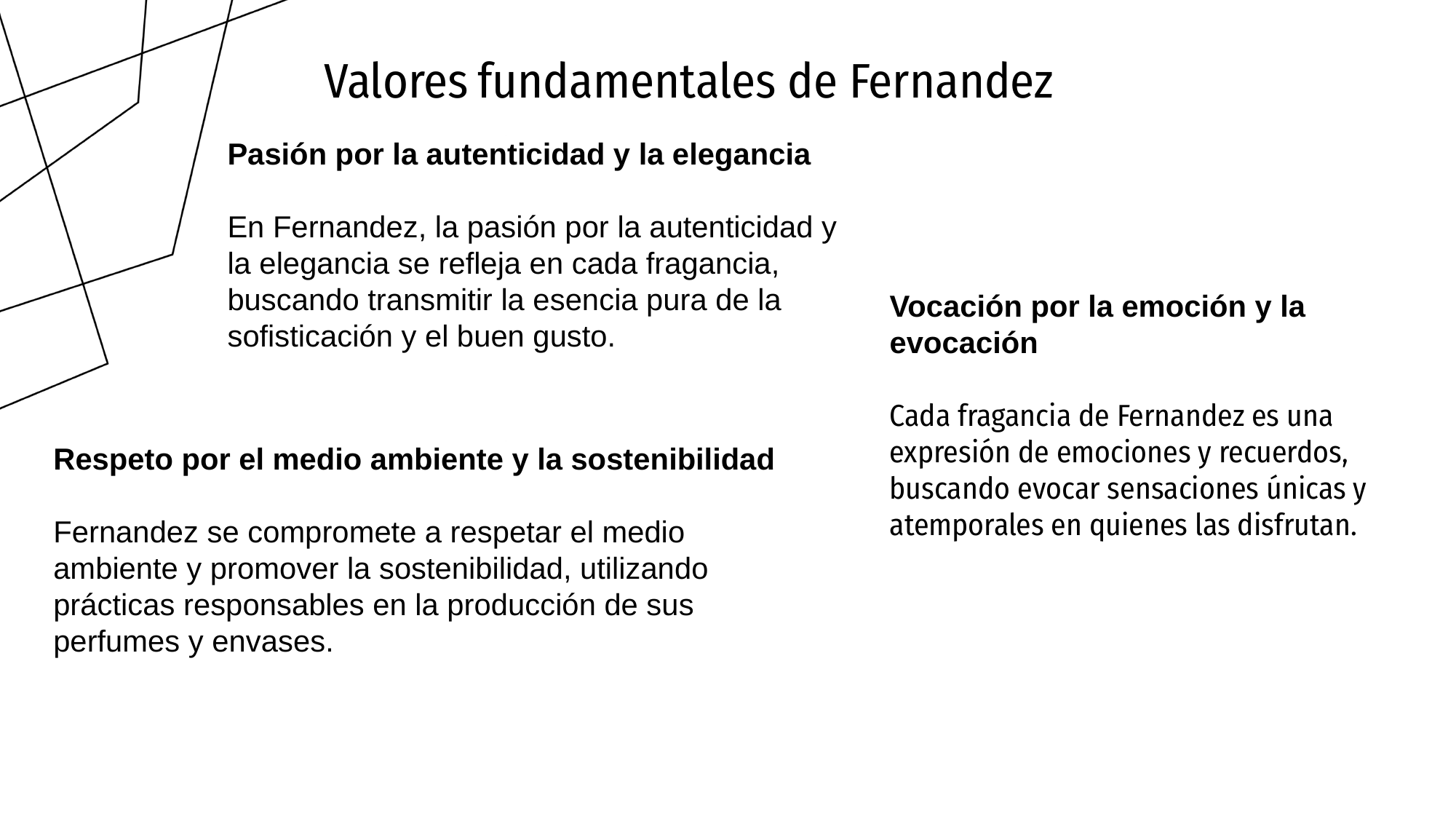

Valores fundamentales de Fernandez

Pasión por la autenticidad y la elegancia

En Fernandez, la pasión por la autenticidad y la elegancia se refleja en cada fragancia, buscando transmitir la esencia pura de la sofisticación y el buen gusto.

Vocación por la emoción y la evocación

Cada fragancia de Fernandez es una expresión de emociones y recuerdos, buscando evocar sensaciones únicas y atemporales en quienes las disfrutan.

Respeto por el medio ambiente y la sostenibilidad

Fernandez se compromete a respetar el medio ambiente y promover la sostenibilidad, utilizando prácticas responsables en la producción de sus perfumes y envases.